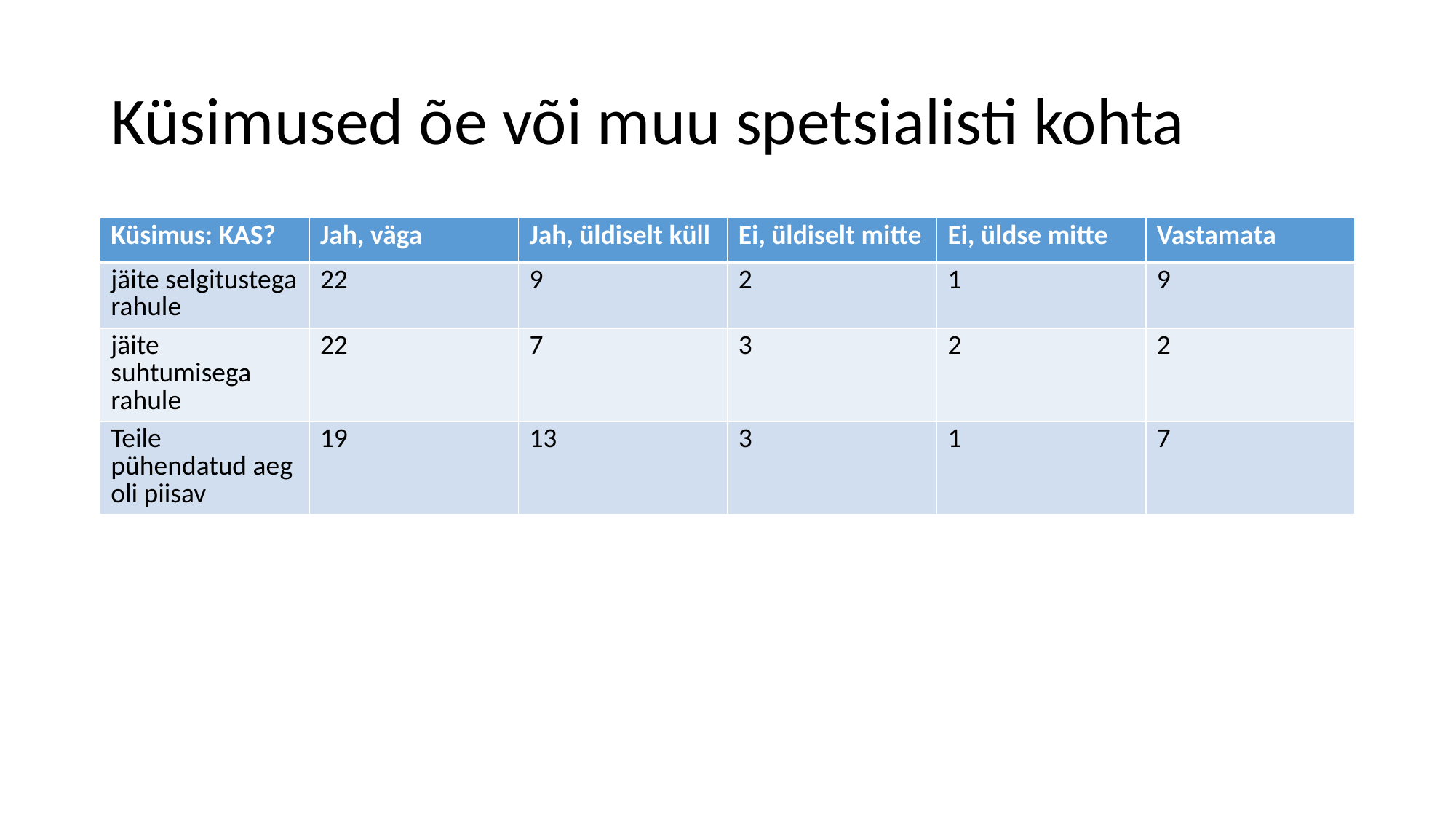

# Küsimused õe või muu spetsialisti kohta
| Küsimus: KAS? | Jah, väga | Jah, üldiselt küll | Ei, üldiselt mitte | Ei, üldse mitte | Vastamata |
| --- | --- | --- | --- | --- | --- |
| jäite selgitustega rahule | 22 | 9 | 2 | 1 | 9 |
| jäite suhtumisega rahule | 22 | 7 | 3 | 2 | 2 |
| Teile pühendatud aeg oli piisav | 19 | 13 | 3 | 1 | 7 |